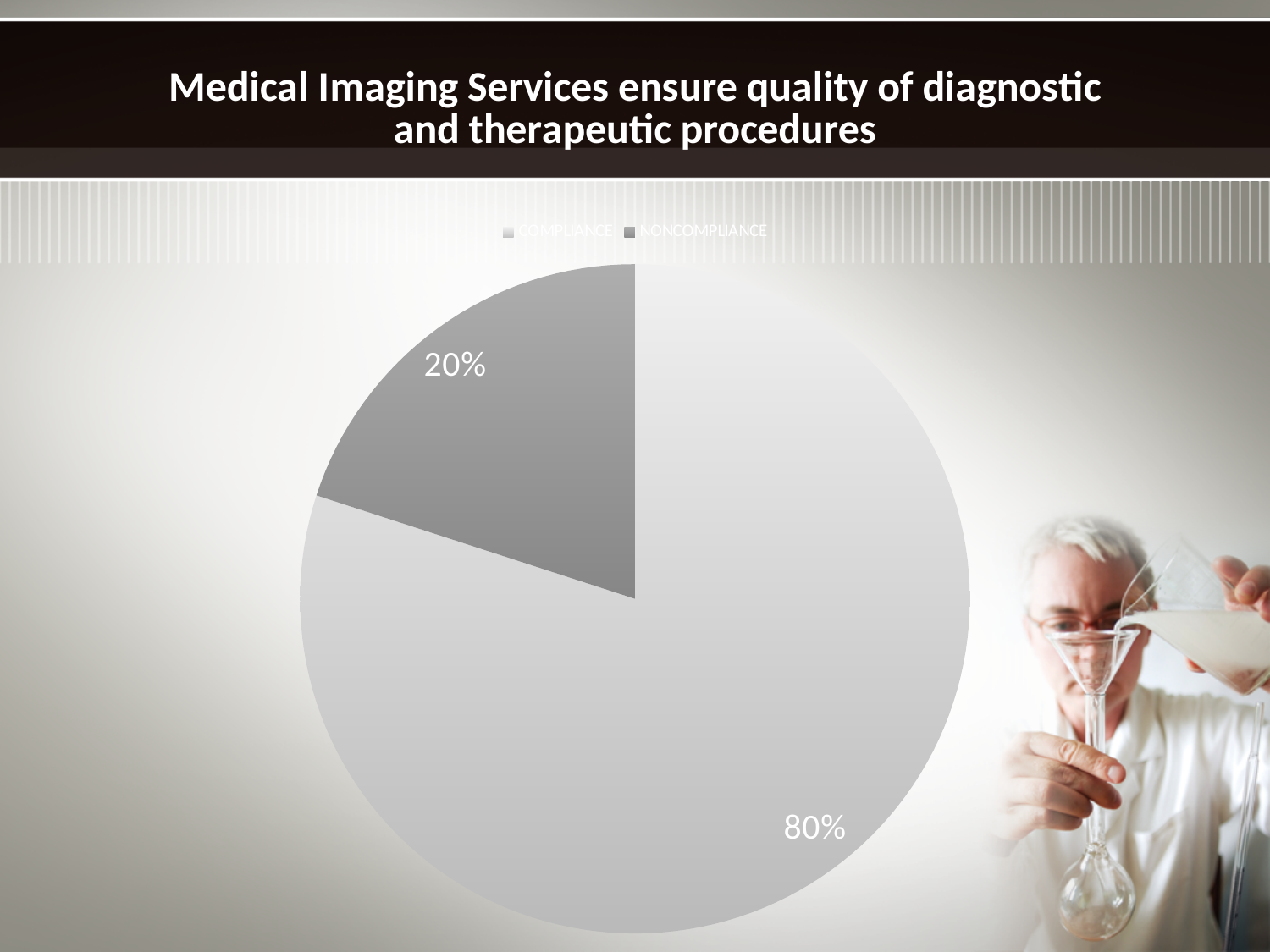

### Chart: Medical Imaging Services ensure quality of diagnostic and therapeutic procedures

| Category |  |
|---|---|
| COMPLIANCE | 0.8 |
| NONCOMPLIANCE | 0.2 |
#